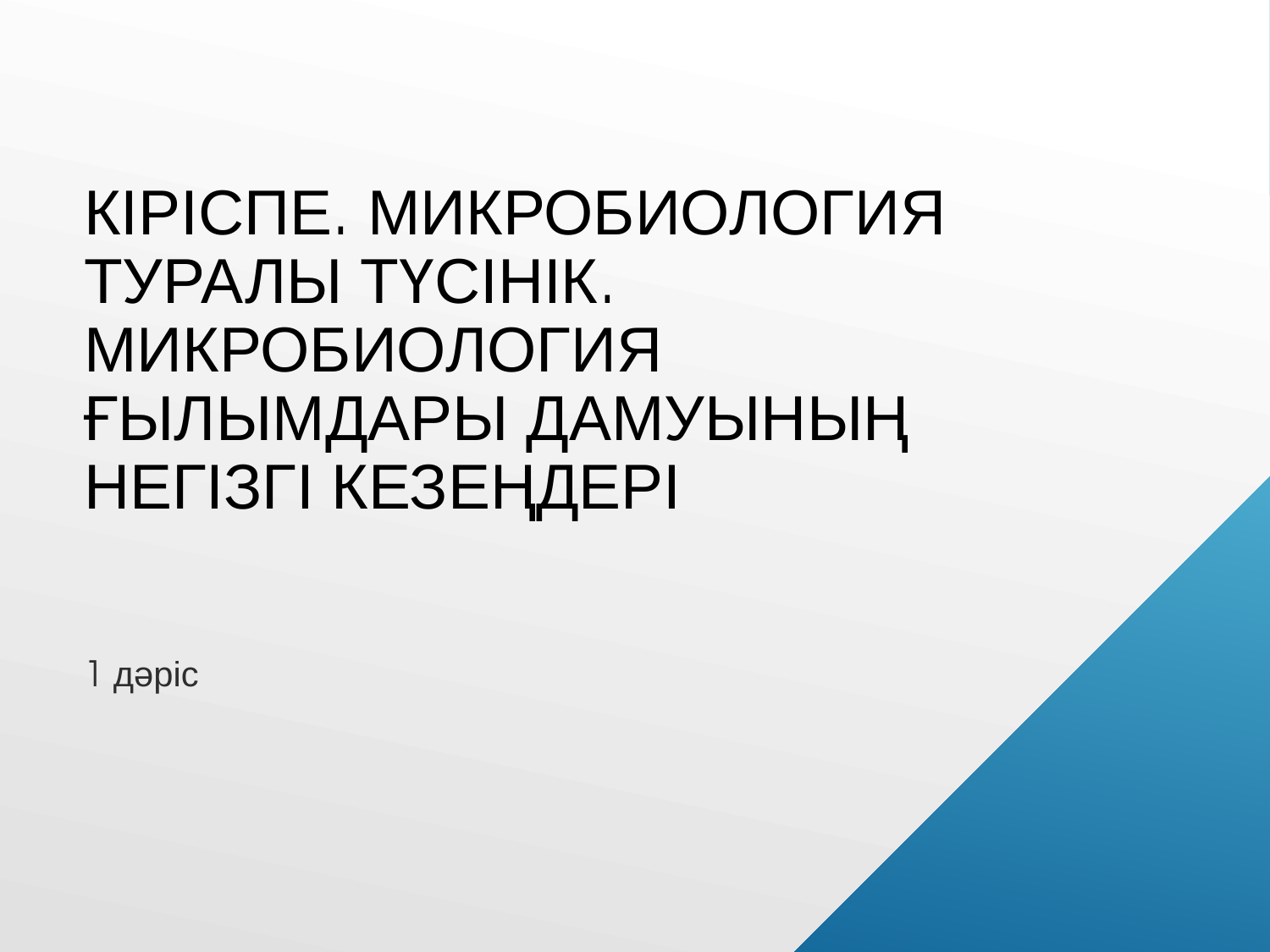

# Кіріспе. Микробиология туралы түсінік. Микробиология ғылымдары дамуының негізгі кезеңдері
1 дәріс